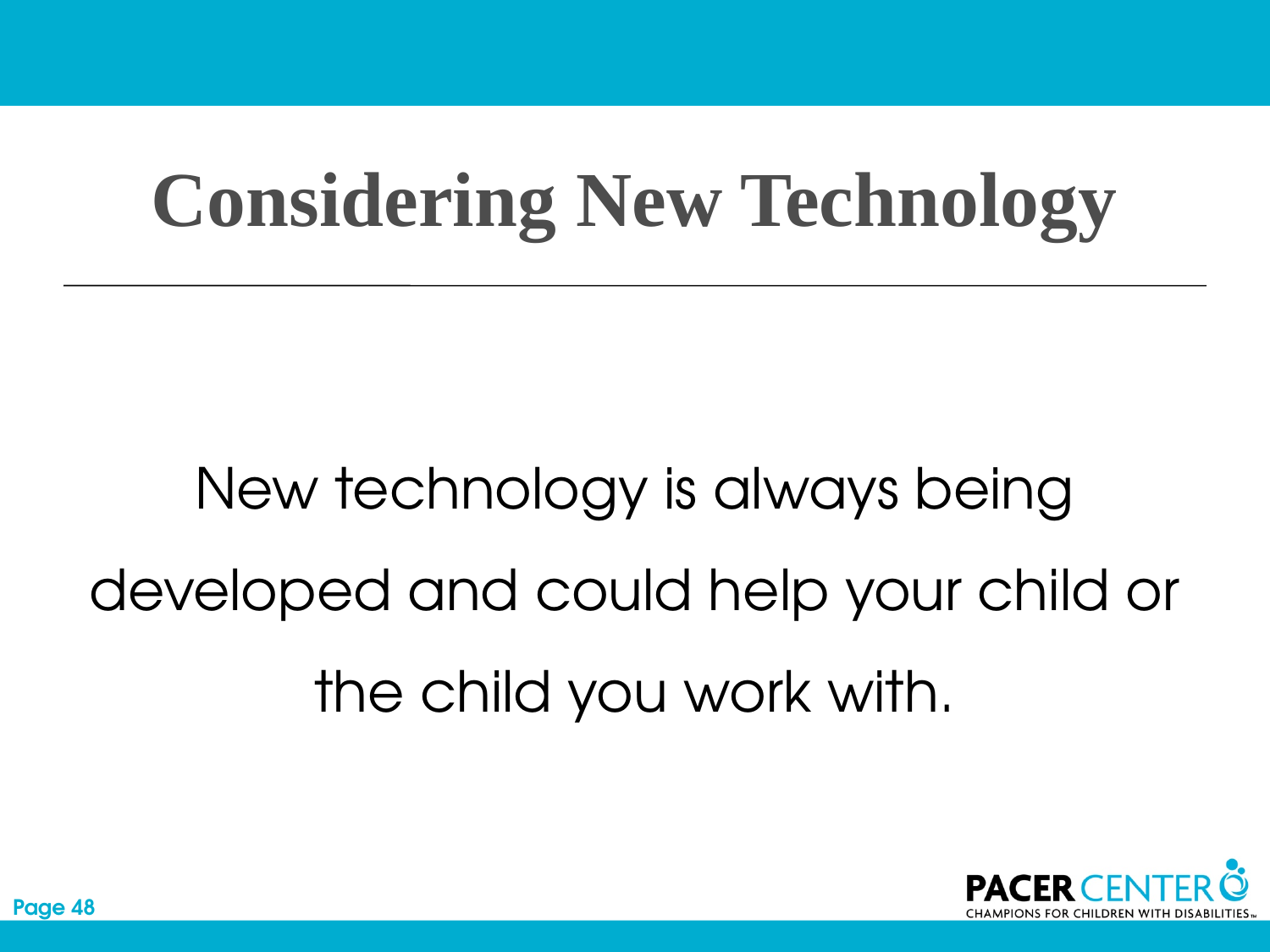

# Considering New Technology
New technology is always being developed and could help your child or the child you work with.
Page 48